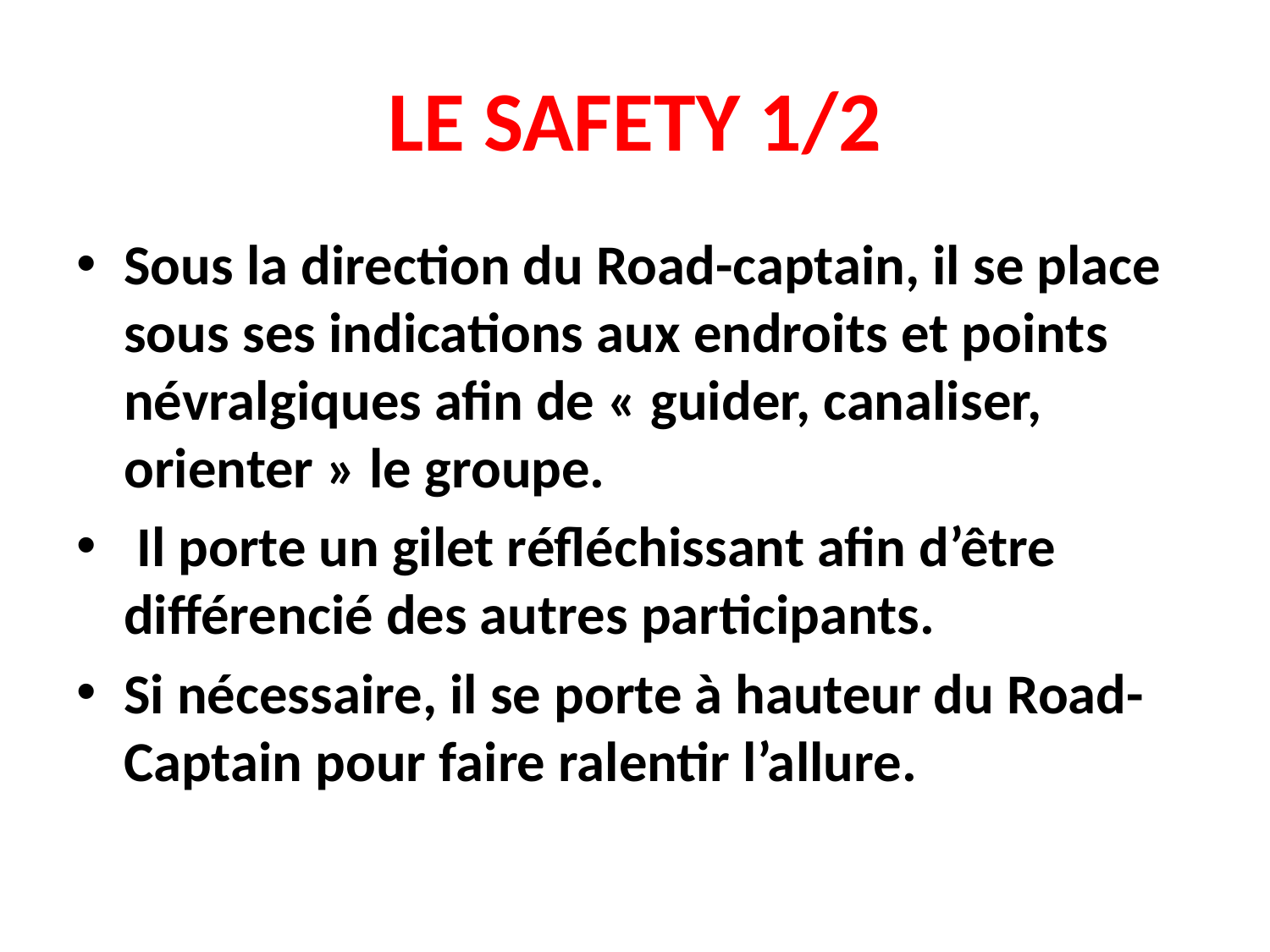

# LE SAFETY 1/2
Sous la direction du Road-captain, il se place sous ses indications aux endroits et points névralgiques afin de « guider, canaliser, orienter » le groupe.
 Il porte un gilet réfléchissant afin d’être différencié des autres participants.
Si nécessaire, il se porte à hauteur du Road-Captain pour faire ralentir l’allure.